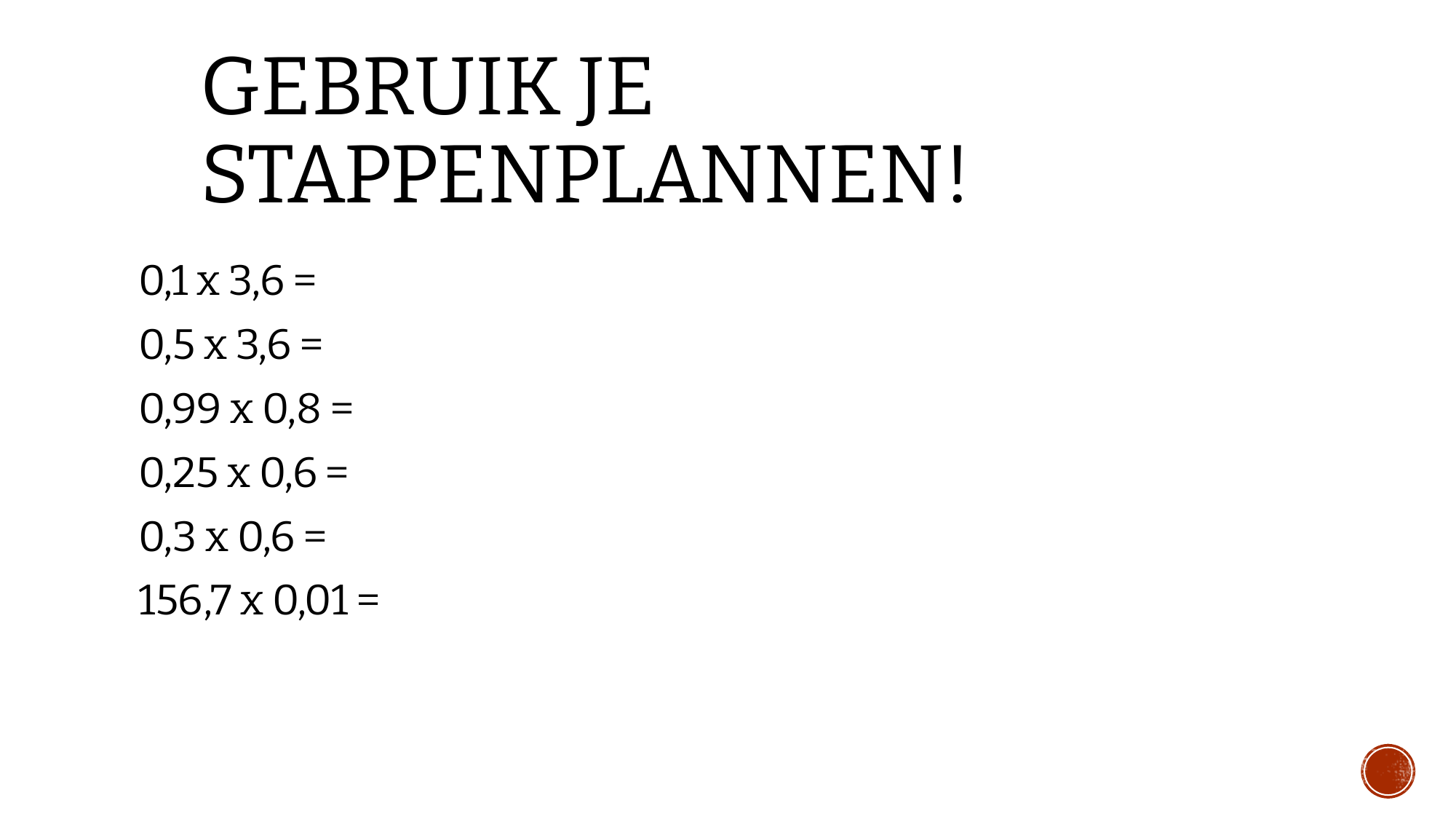

# Gebruik je stappenplannen!
0,1 x 3,6 =
0,5 x 3,6 =
0,99 x 0,8 =
0,25 x 0,6 =
0,3 x 0,6 =
156,7 x 0,01 =